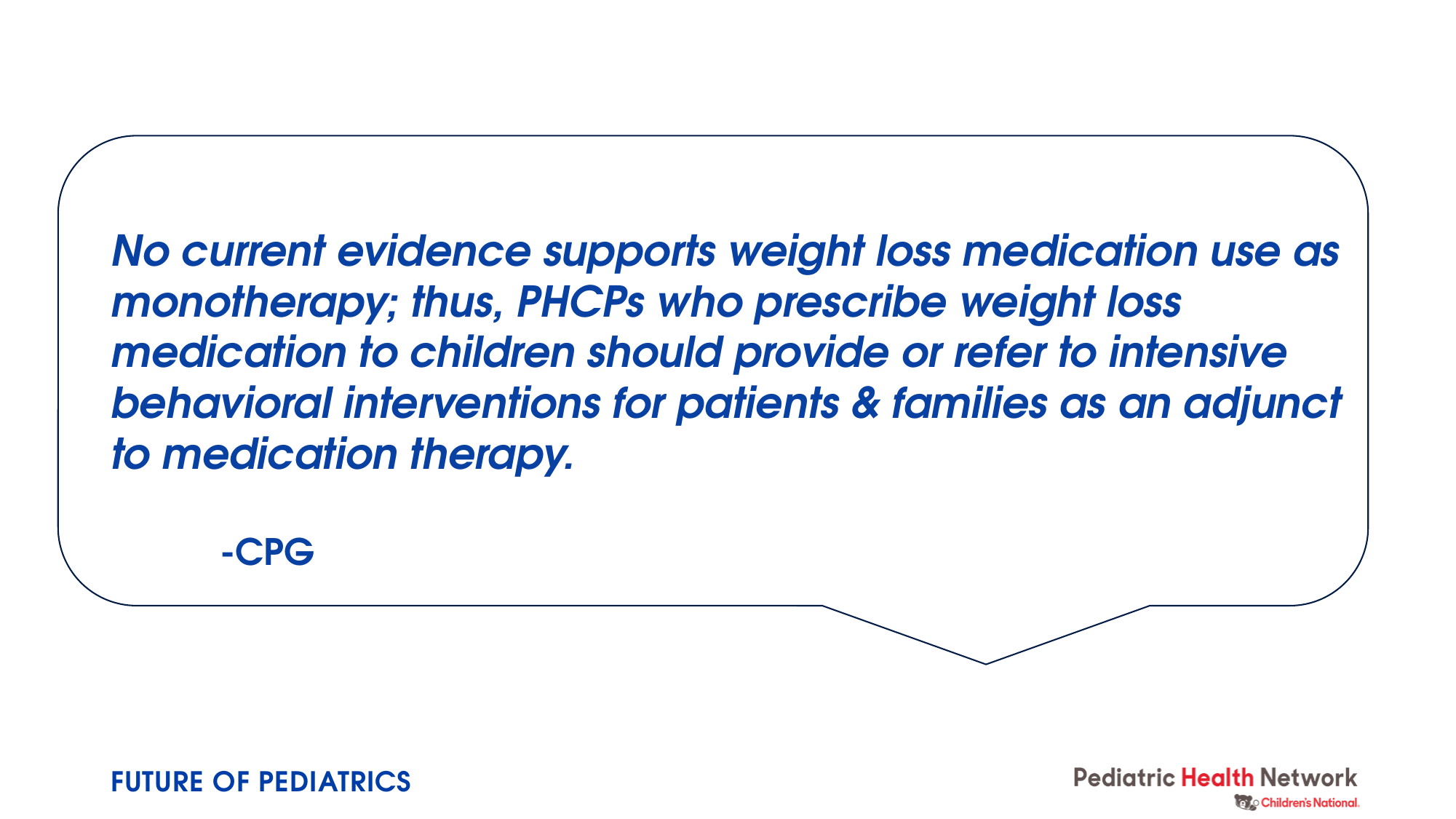

#

No current evidence supports weight loss medication use as monotherapy; thus, PHCPs who prescribe weight loss medication to children should provide or refer to intensive behavioral interventions for patients & families as an adjunct to medication therapy.
												-CPG